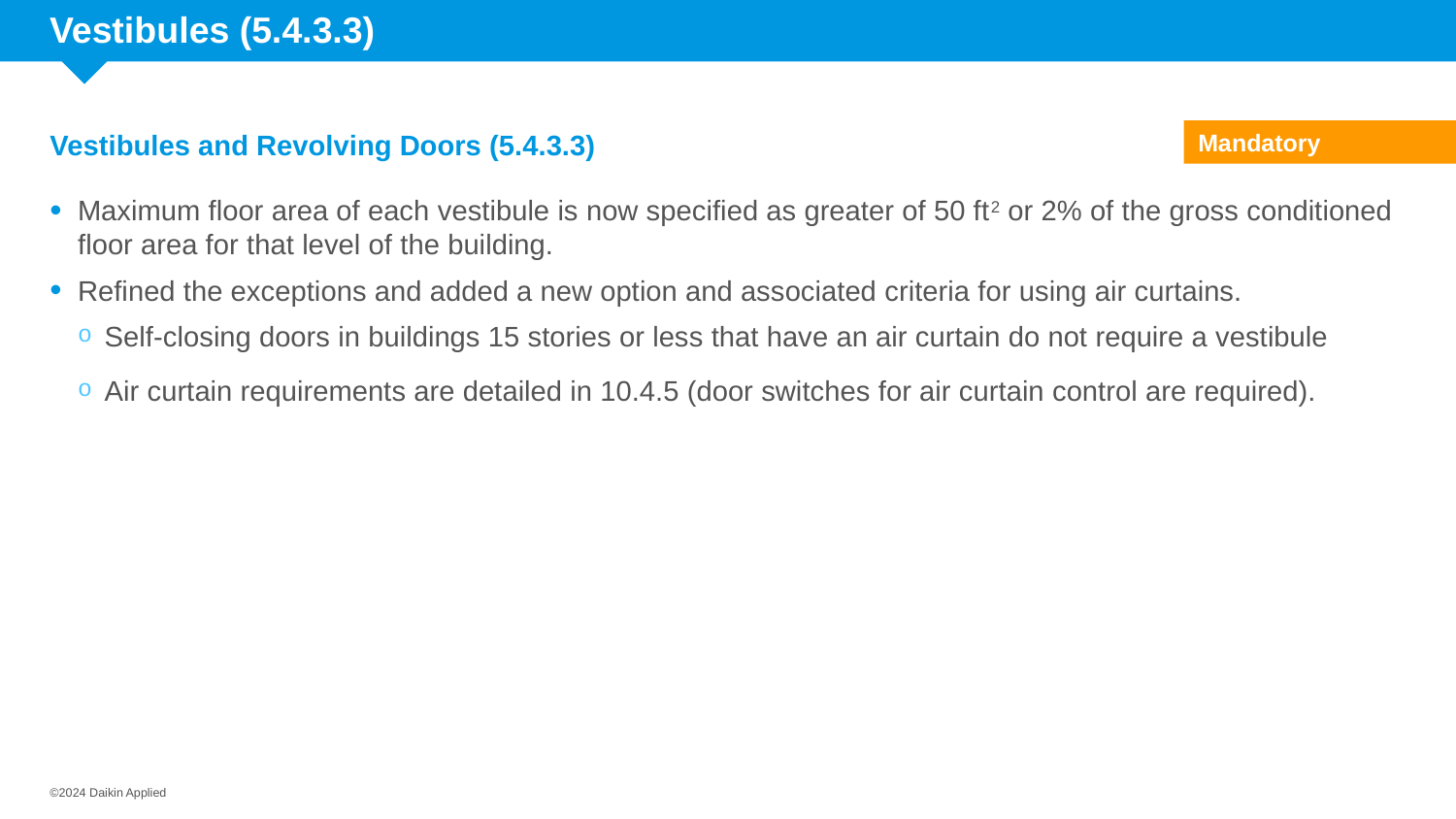

# Vestibules (5.4.3.3)
Vestibules and Revolving Doors (5.4.3.3)
Mandatory
Maximum floor area of each vestibule is now specified as greater of 50 ft2 or 2% of the gross conditioned floor area for that level of the building.
Refined the exceptions and added a new option and associated criteria for using air curtains.
Self-closing doors in buildings 15 stories or less that have an air curtain do not require a vestibule
Air curtain requirements are detailed in 10.4.5 (door switches for air curtain control are required).

©2024 Daikin Applied